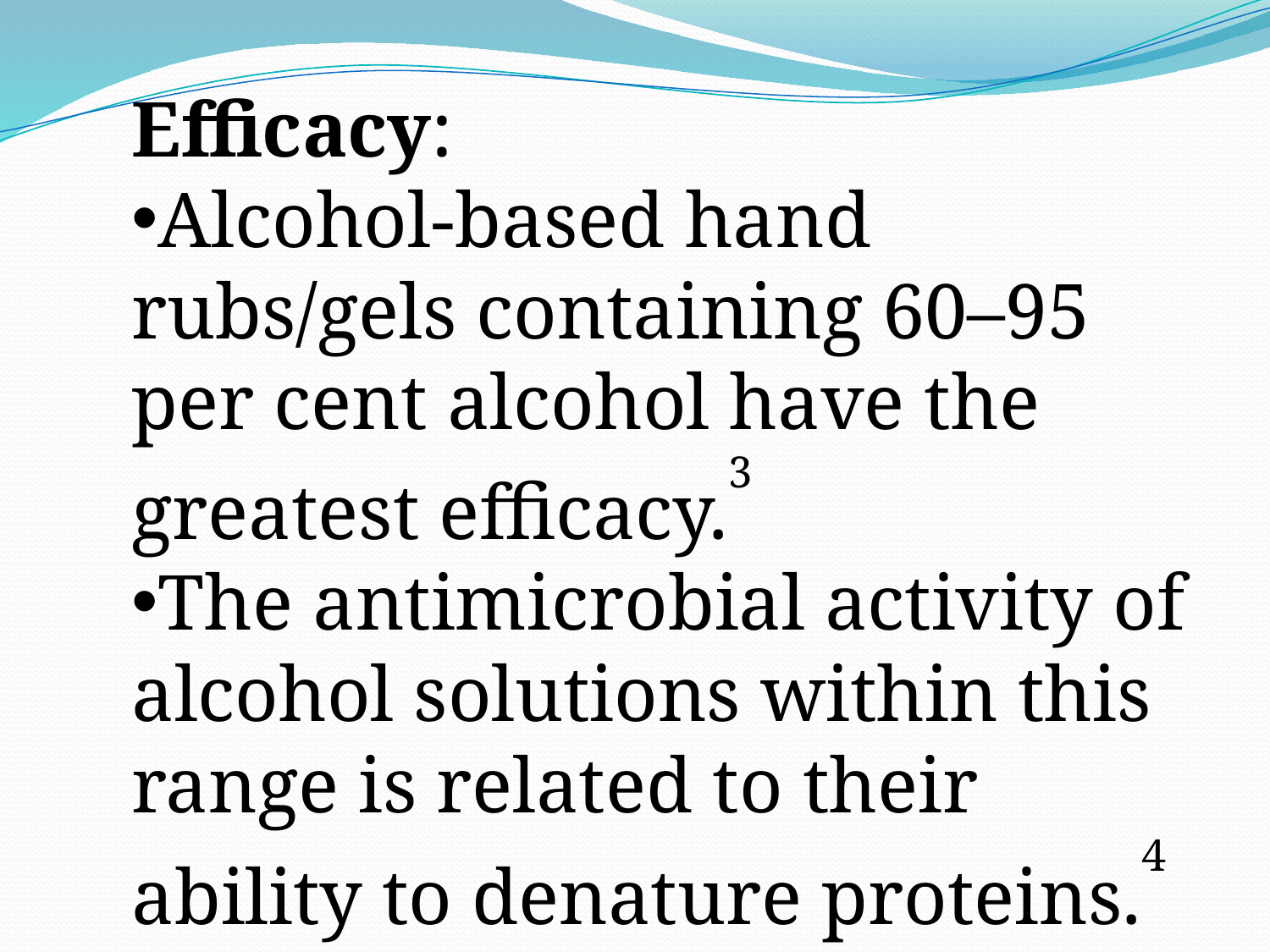

Efficacy:
Alcohol-based hand rubs/gels containing 60–95 per cent alcohol have the greatest efficacy.3
The antimicrobial activity of alcohol solutions within this range is related to their ability to denature proteins.4